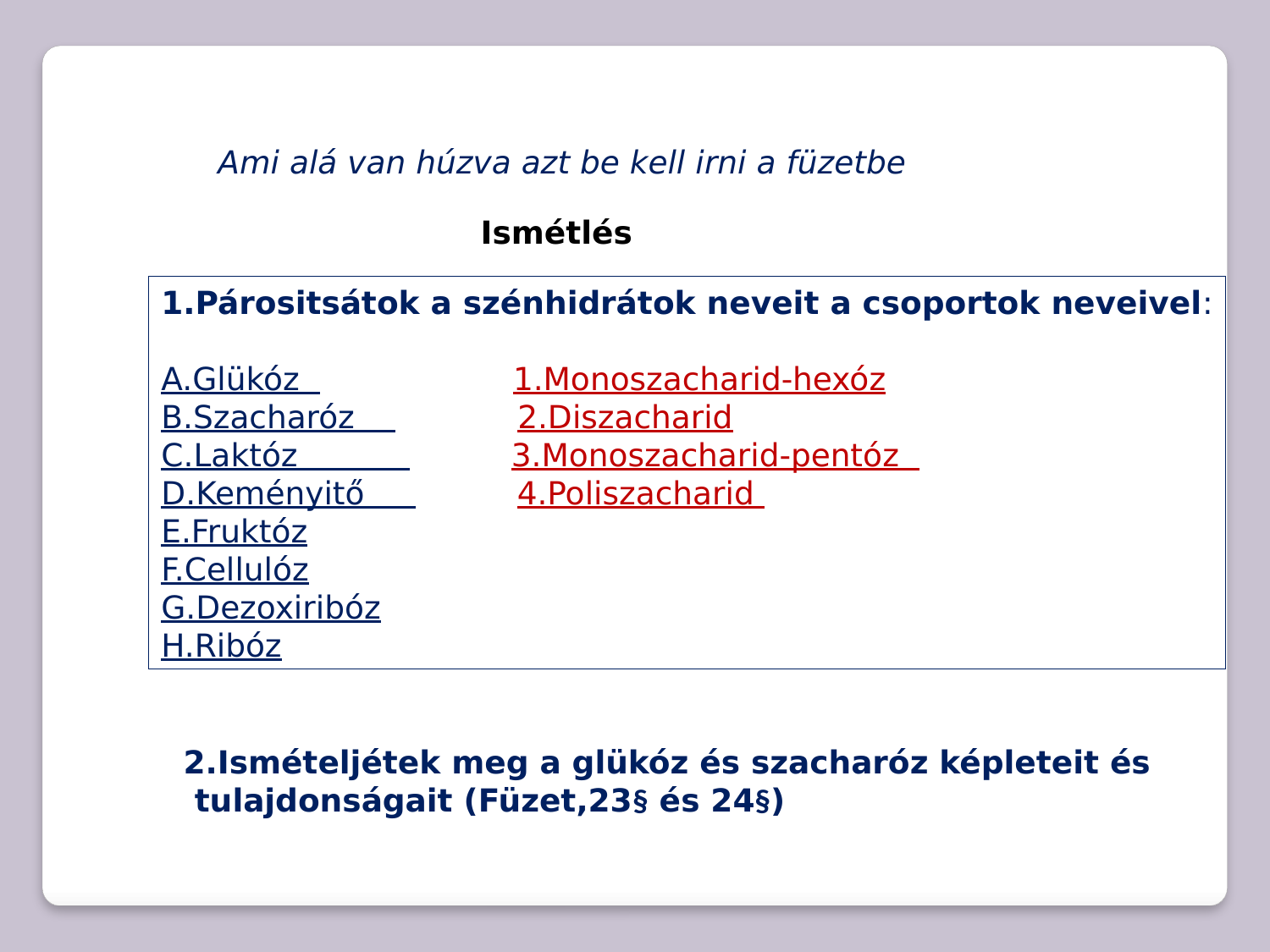

Ami alá van húzva azt be kell irni a füzetbe
Ismétlés
1.Párositsátok a szénhidrátok neveit a csoportok neveivel:

A.Glükóz                     1.Monoszacharid-hexóz
B.Szacharóz                2.Diszacharid
C.Laktóz                     3.Monoszacharid-pentóz
D.Keményitő               4.Poliszacharid
E.Fruktóz
F.Cellulóz
G.Dezoxiribóz
H.Ribóz
2.Ismételjétek meg a glükóz és szacharóz képleteit és
 tulajdonságait (Füzet,23§ és 24§)